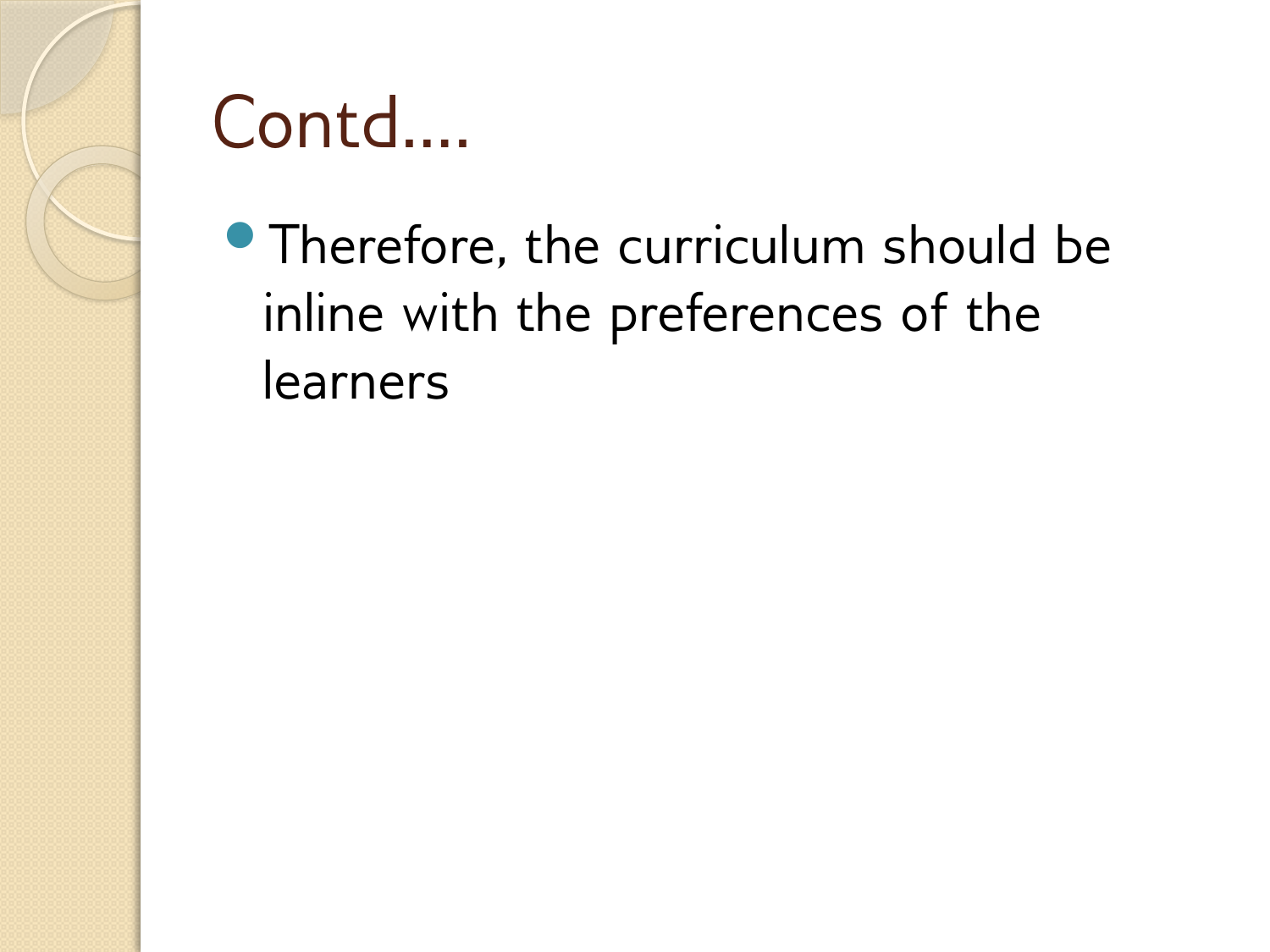

# Contd….
Therefore, the curriculum should be inline with the preferences of the learners